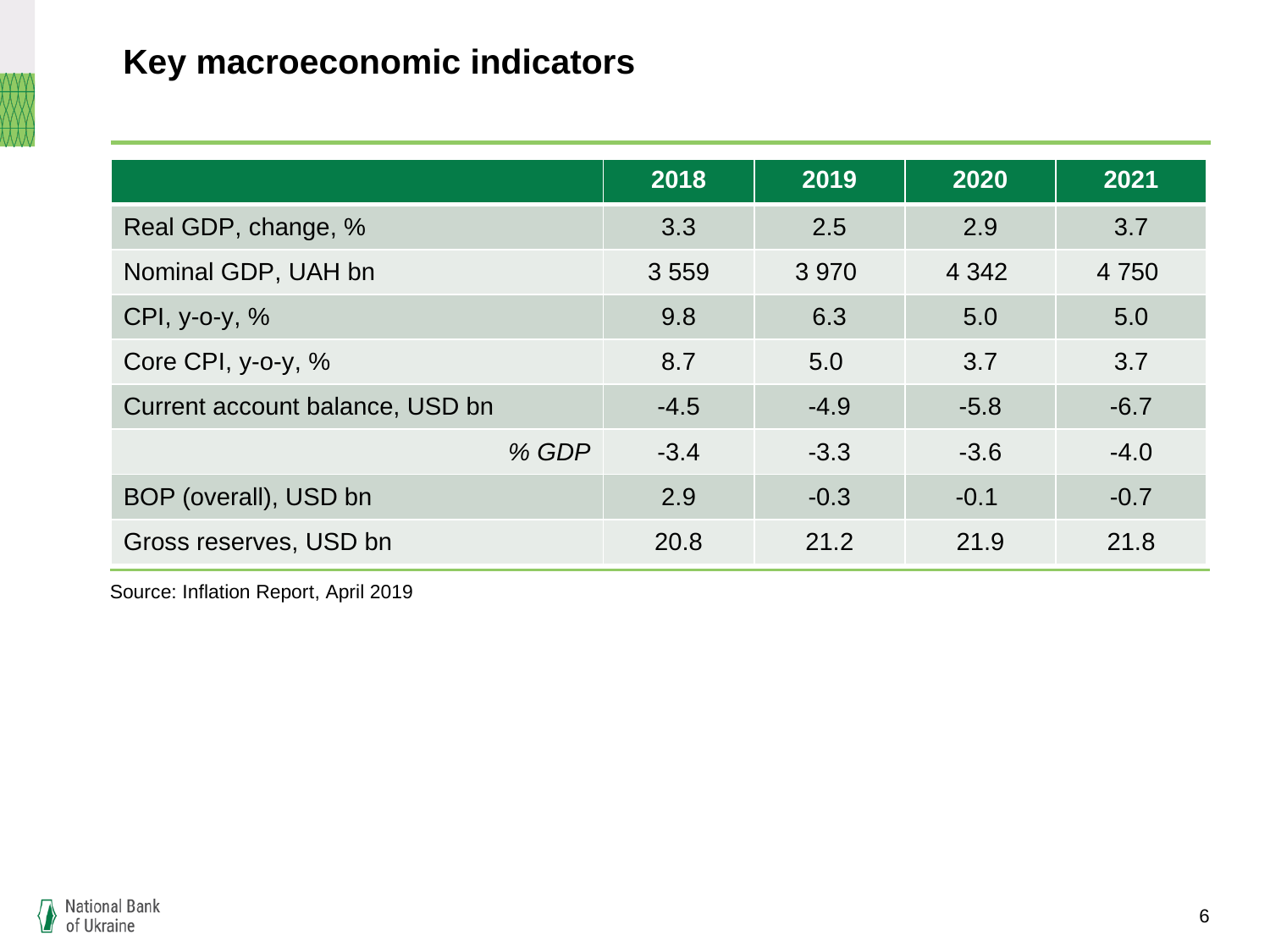

Key macroeconomic indicators
|  | 2018 | 2019 | 2020 | 2021 |
| --- | --- | --- | --- | --- |
| Real GDP, change, % | 3.3 | 2.5 | 2.9 | 3.7 |
| Nominal GDP, UAH bn | 3 559 | 3 970 | 4 342 | 4 750 |
| CPI, y-o-y, % | 9.8 | 6.3 | 5.0 | 5.0 |
| Core CPI, y-o-y, % | 8.7 | 5.0 | 3.7 | 3.7 |
| Current account balance, USD bn | -4.5 | -4.9 | -5.8 | -6.7 |
| % GDP | -3.4 | -3.3 | -3.6 | -4.0 |
| BOP (overall), USD bn | 2.9 | -0.3 | -0.1 | -0.7 |
| Gross reserves, USD bn | 20.8 | 21.2 | 21.9 | 21.8 |
Source: Inflation Report, April 2019

6